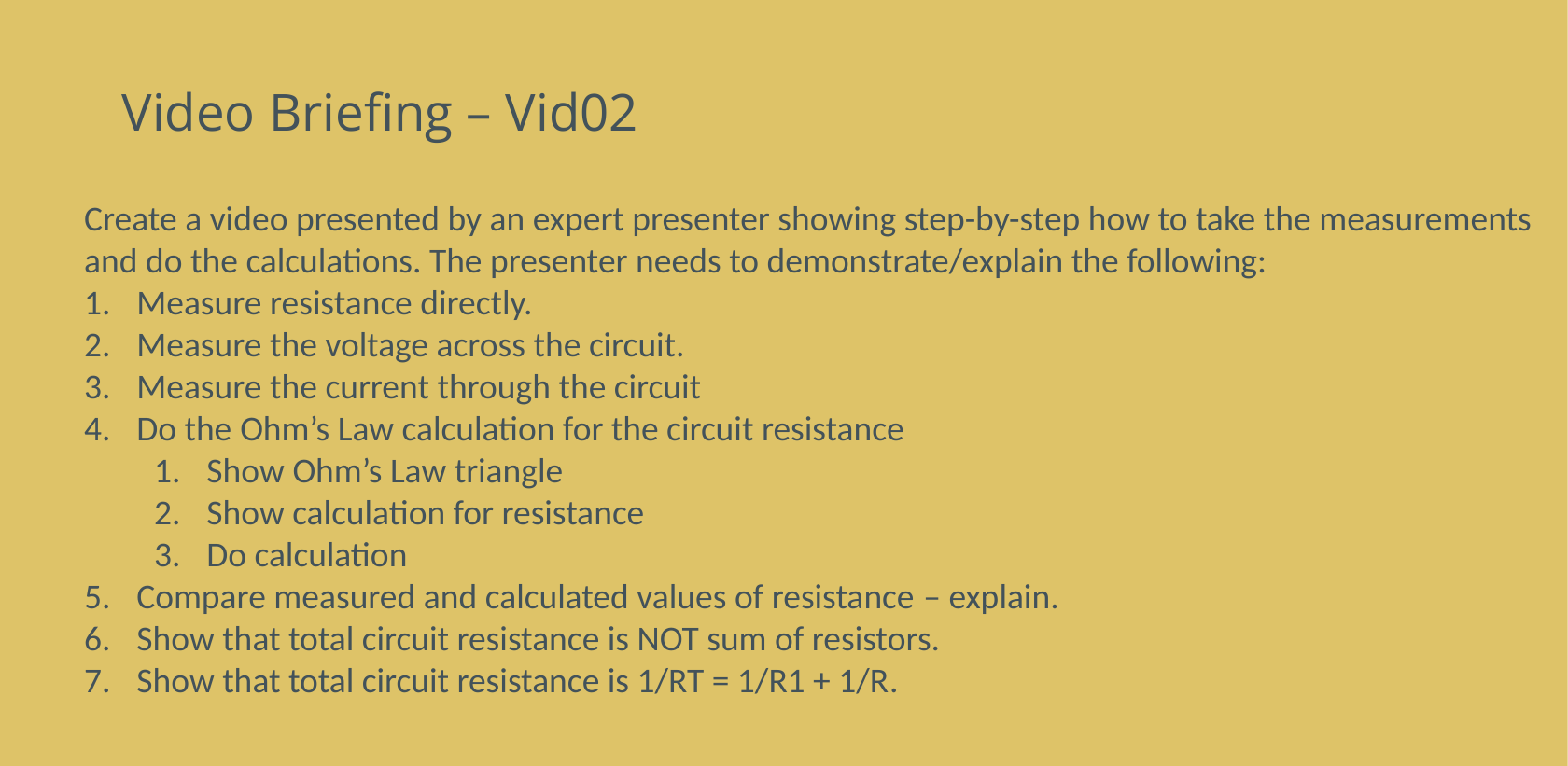

# Video Briefing – Vid02
Create a video presented by an expert presenter showing step-by-step how to take the measurements and do the calculations. The presenter needs to demonstrate/explain the following:
Measure resistance directly.
Measure the voltage across the circuit.
Measure the current through the circuit
Do the Ohm’s Law calculation for the circuit resistance
Show Ohm’s Law triangle
Show calculation for resistance
Do calculation
Compare measured and calculated values of resistance – explain.
Show that total circuit resistance is NOT sum of resistors.
Show that total circuit resistance is 1/RT = 1/R1 + 1/R.